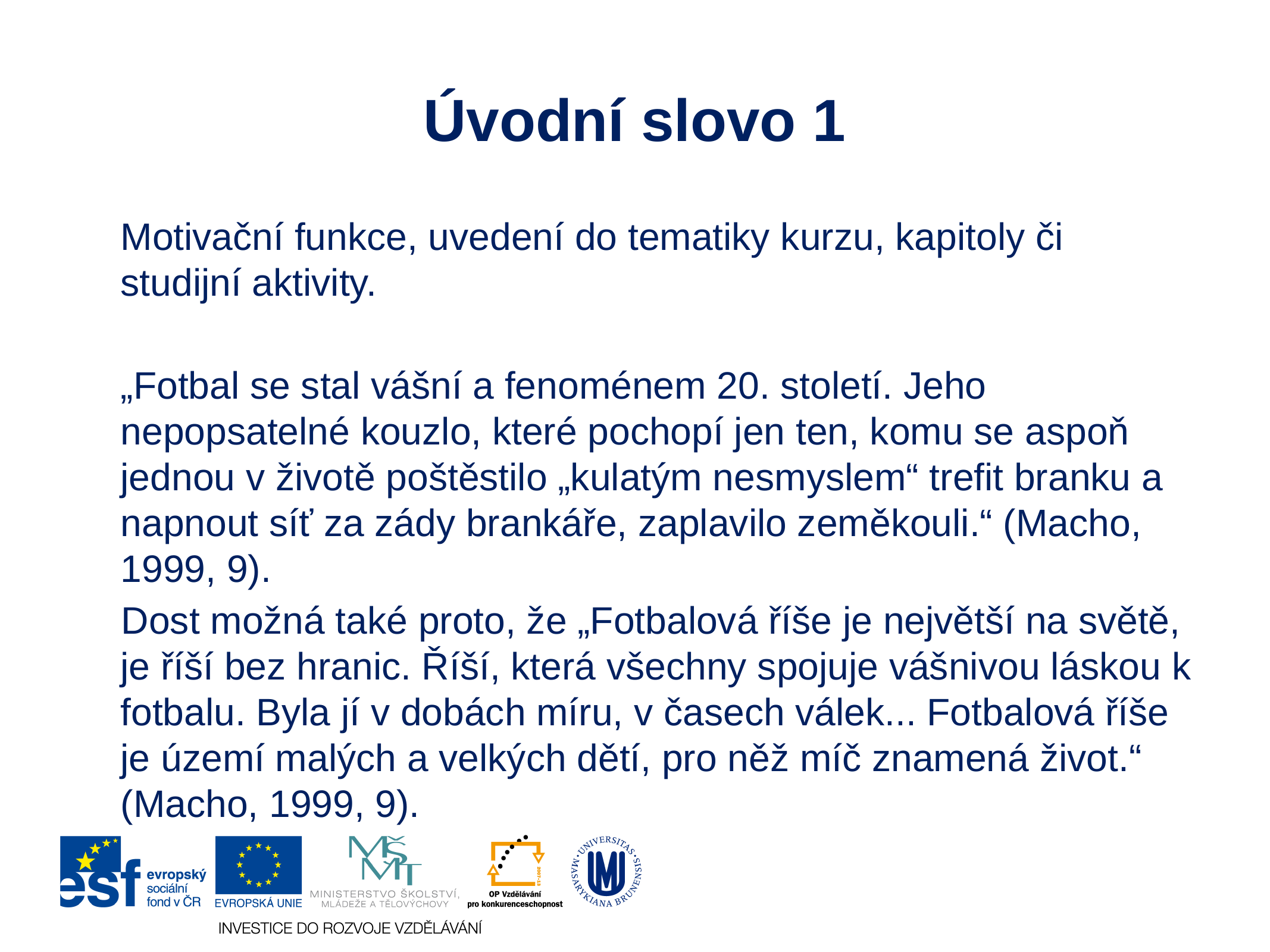

# Úvodní slovo 1
	Motivační funkce, uvedení do tematiky kurzu, kapitoly či studijní aktivity.

	„Fotbal se stal vášní a fenoménem 20. století. Jeho nepopsatelné kouzlo, které pochopí jen ten, komu se aspoň jednou v životě poštěstilo „kulatým nesmyslem“ trefit branku a napnout síť za zády brankáře, zaplavilo zeměkouli.“ (Macho, 1999, 9).
   Dost možná také proto, že „Fotbalová říše je největší na světě, je říší bez hranic. Říší, která všechny spojuje vášnivou láskou k fotbalu. Byla jí v dobách míru, v časech válek... Fotbalová říše je území malých a velkých dětí, pro něž míč znamená život.“ (Macho, 1999, 9).